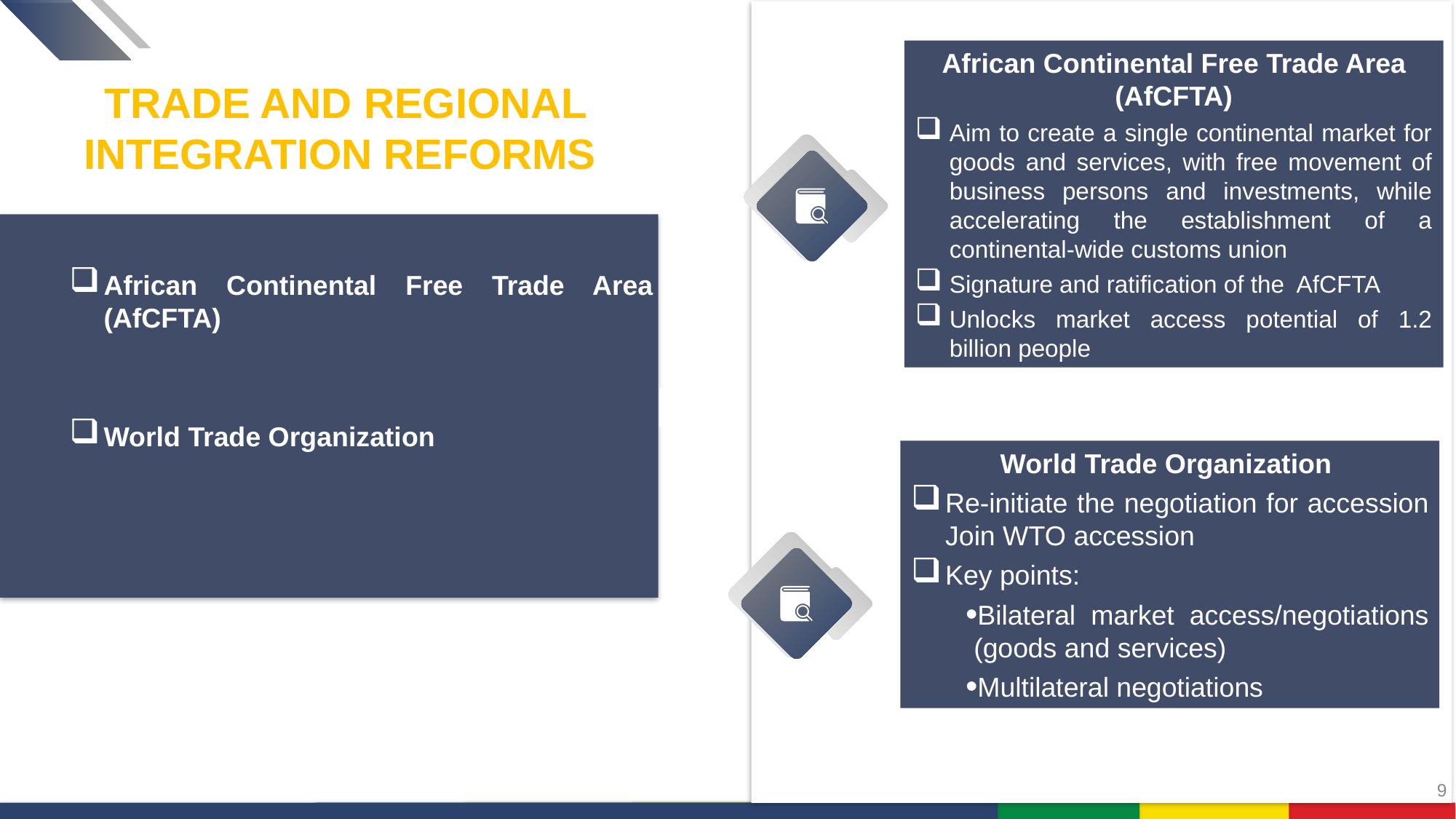

Signature and ratification

African Continental Free Trade Area (AfCFTA)
Aim to create a single continental market for goods and services, with free movement of business persons and investments, while accelerating the establishment of a continental-wide customs union
Signature and ratification of the  AfCFTA
Unlocks market access potential of 1.2 billion people
TRADE AND REGIONAL INTEGRATION REFORMS

African Continental Free Trade Area (AfCFTA)

World Trade Organization

World Trade Organization
Re-initiate the negotiation for accession Join WTO accession
Key points:
Bilateral market access/negotiations (goods and services)
Multilateral negotiations

9
9